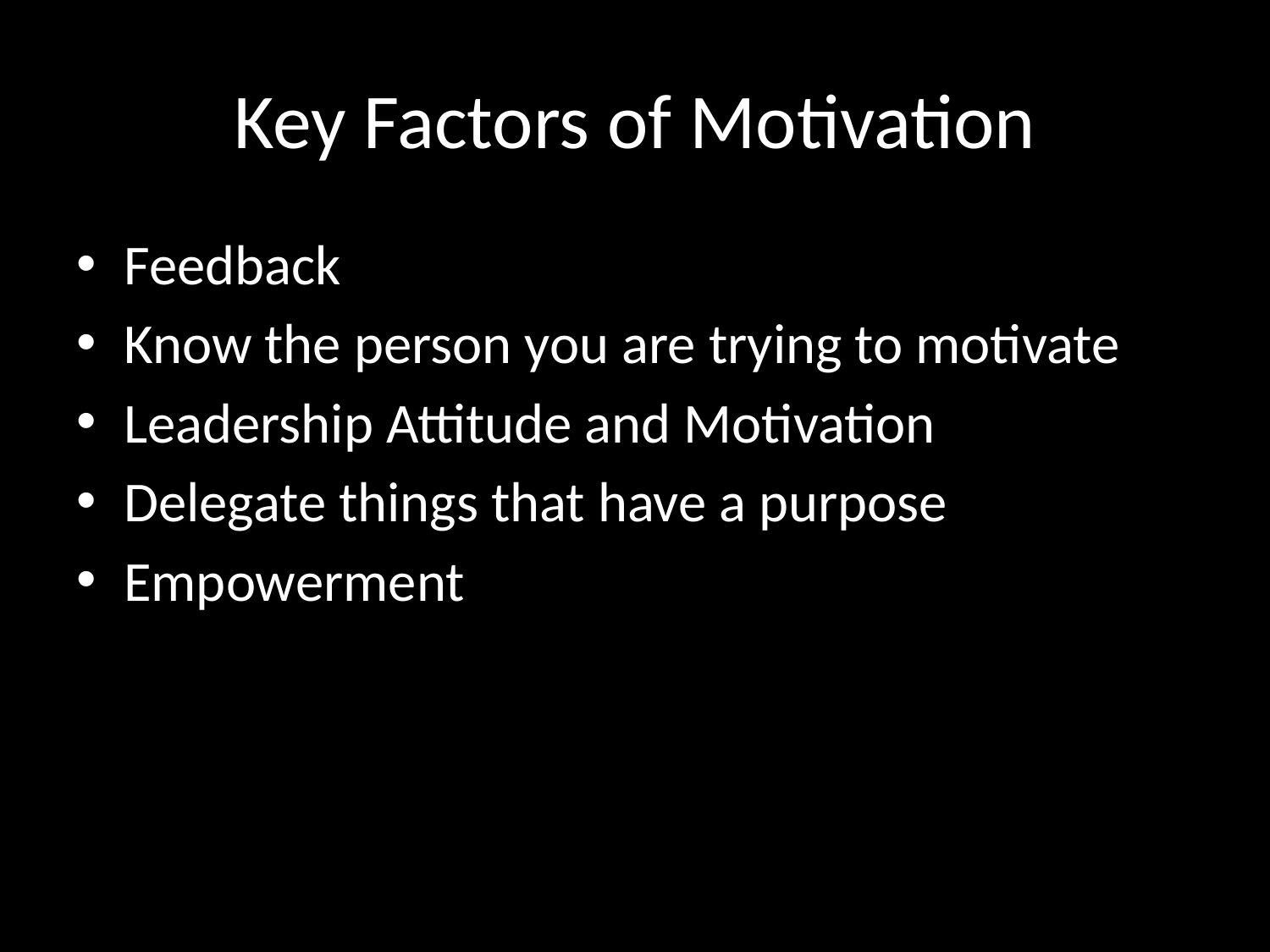

# Key Factors of Motivation
Feedback
Know the person you are trying to motivate
Leadership Attitude and Motivation
Delegate things that have a purpose
Empowerment